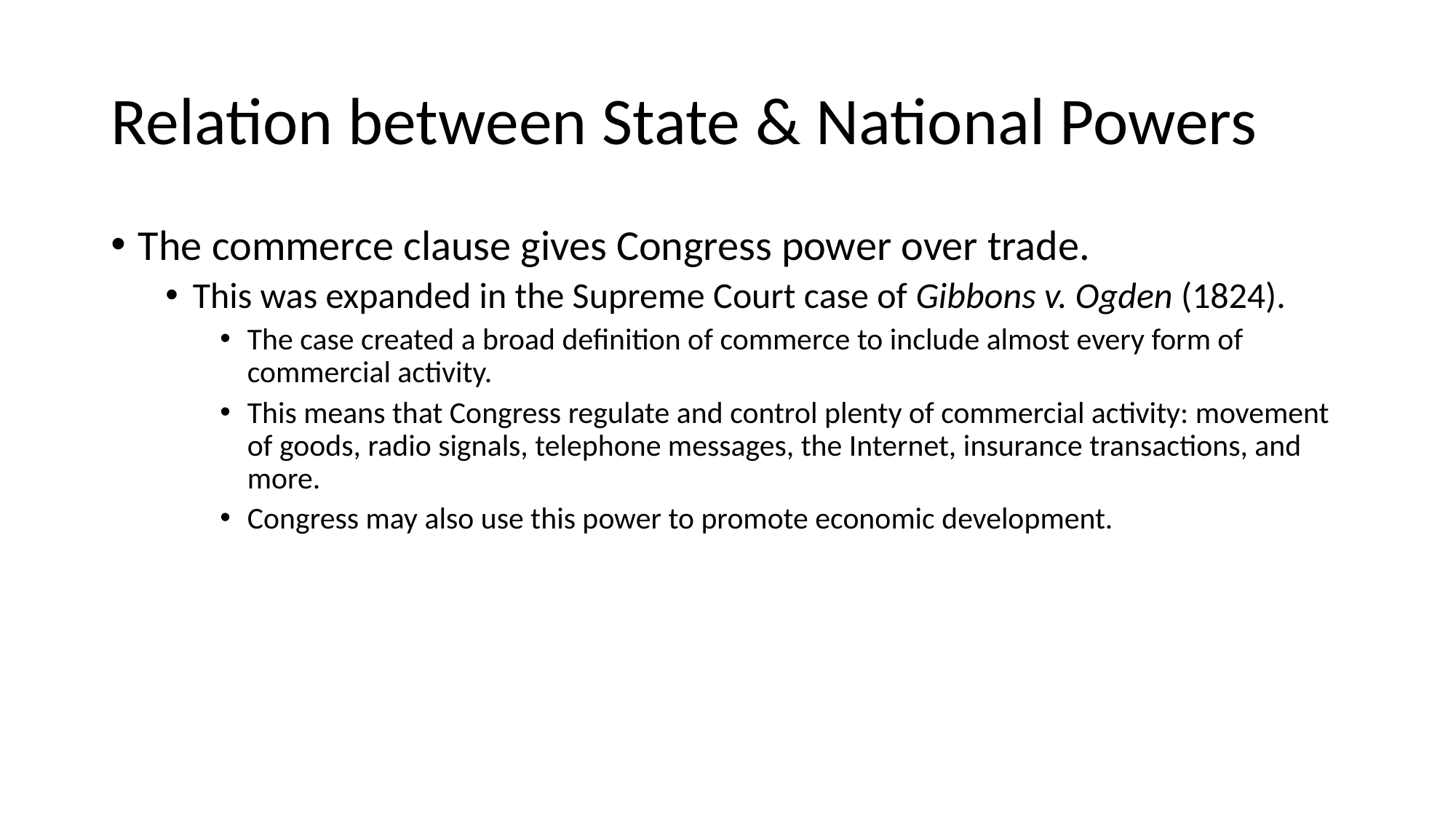

# Relation between State & National Powers
The commerce clause gives Congress power over trade.
This was expanded in the Supreme Court case of Gibbons v. Ogden (1824).
The case created a broad definition of commerce to include almost every form of commercial activity.
This means that Congress regulate and control plenty of commercial activity: movement of goods, radio signals, telephone messages, the Internet, insurance transactions, and more.
Congress may also use this power to promote economic development.